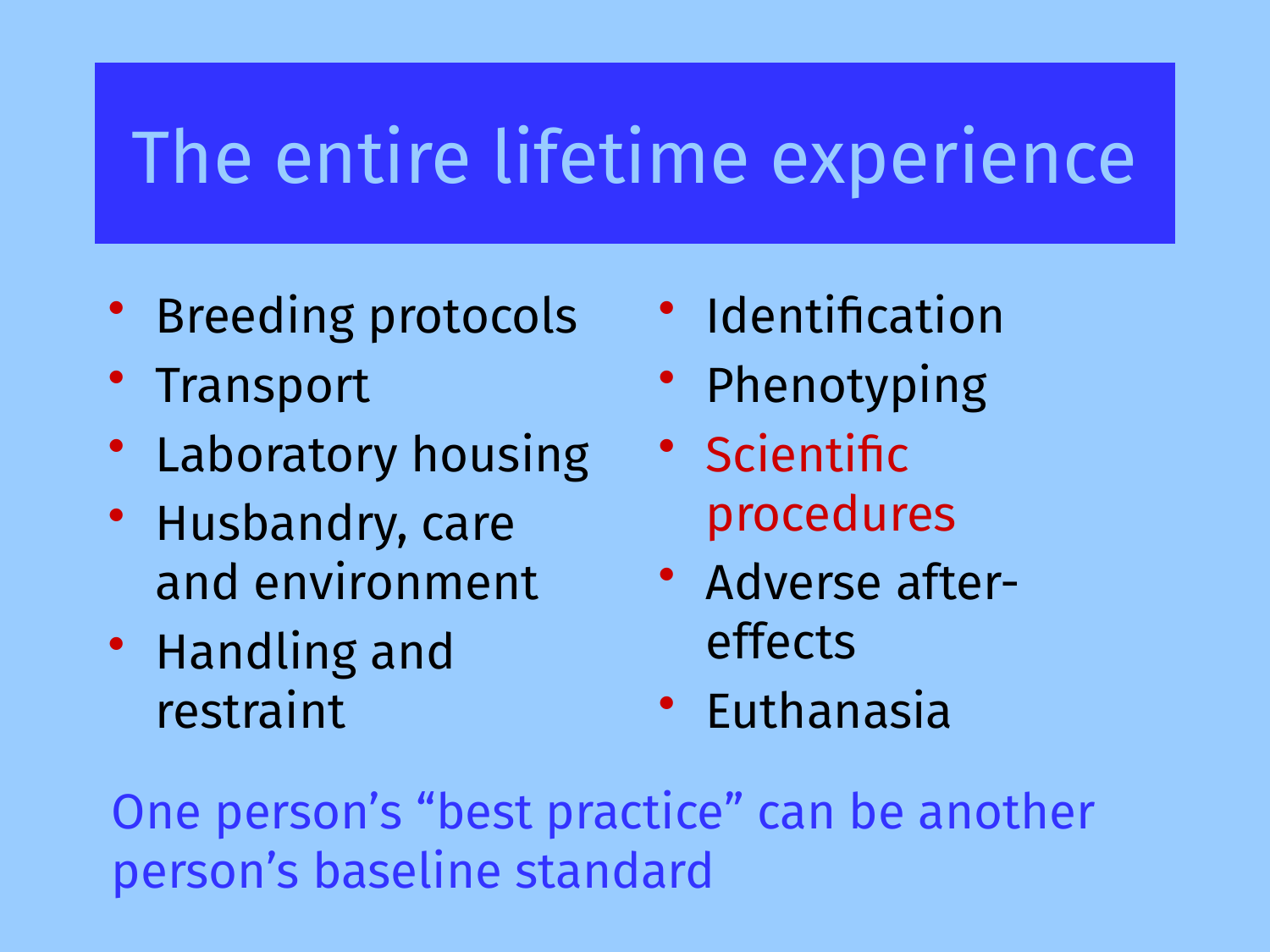

# The entire lifetime experience
Breeding protocols
Transport
Laboratory housing
Husbandry, care and environment
Handling and restraint
Identification
Phenotyping
Scientific procedures
Adverse after-effects
Euthanasia
One person’s “best practice” can be another person’s baseline standard